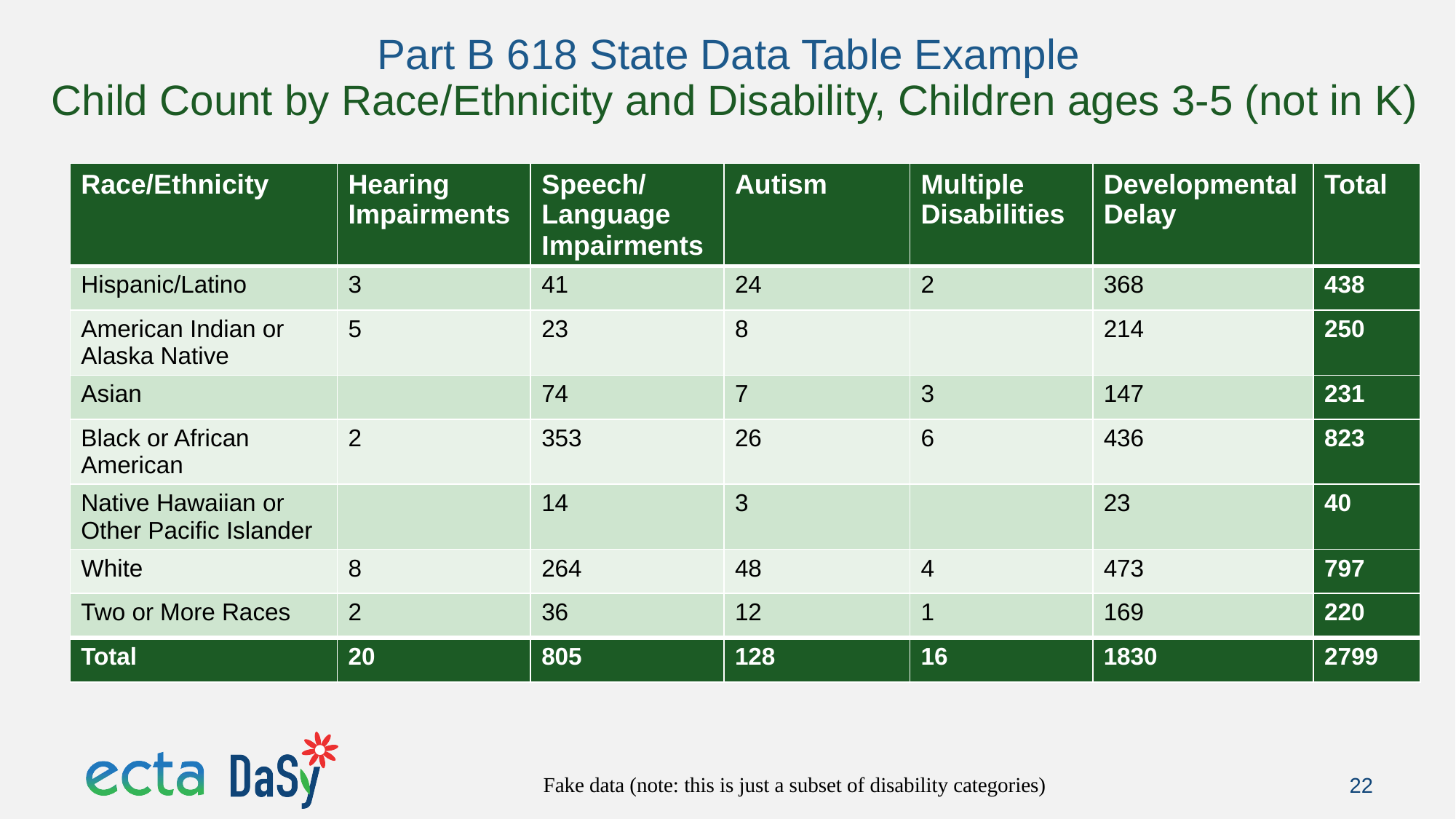

# Part B 618 State Data Table Example Child Count by Race/Ethnicity and Disability, Children ages 3-5 (not in K)
| Race/Ethnicity | Hearing Impairments | Speech/ Language Impairments | Autism | Multiple Disabilities | Developmental Delay | Total |
| --- | --- | --- | --- | --- | --- | --- |
| Hispanic/Latino | 3 | 41 | 24 | 2 | 368 | 438 |
| American Indian or Alaska Native | 5 | 23 | 8 |  | 214 | 250 |
| Asian |  | 74 | 7 | 3 | 147 | 231 |
| Black or African American | 2 | 353 | 26 | 6 | 436 | 823 |
| Native Hawaiian or Other Pacific Islander |  | 14 | 3 |  | 23 | 40 |
| White | 8 | 264 | 48 | 4 | 473 | 797 |
| Two or More Races | 2 | 36 | 12 | 1 | 169 | 220 |
| Total | 20 | 805 | 128 | 16 | 1830 | 2799 |
Fake data (note: this is just a subset of disability categories)
22